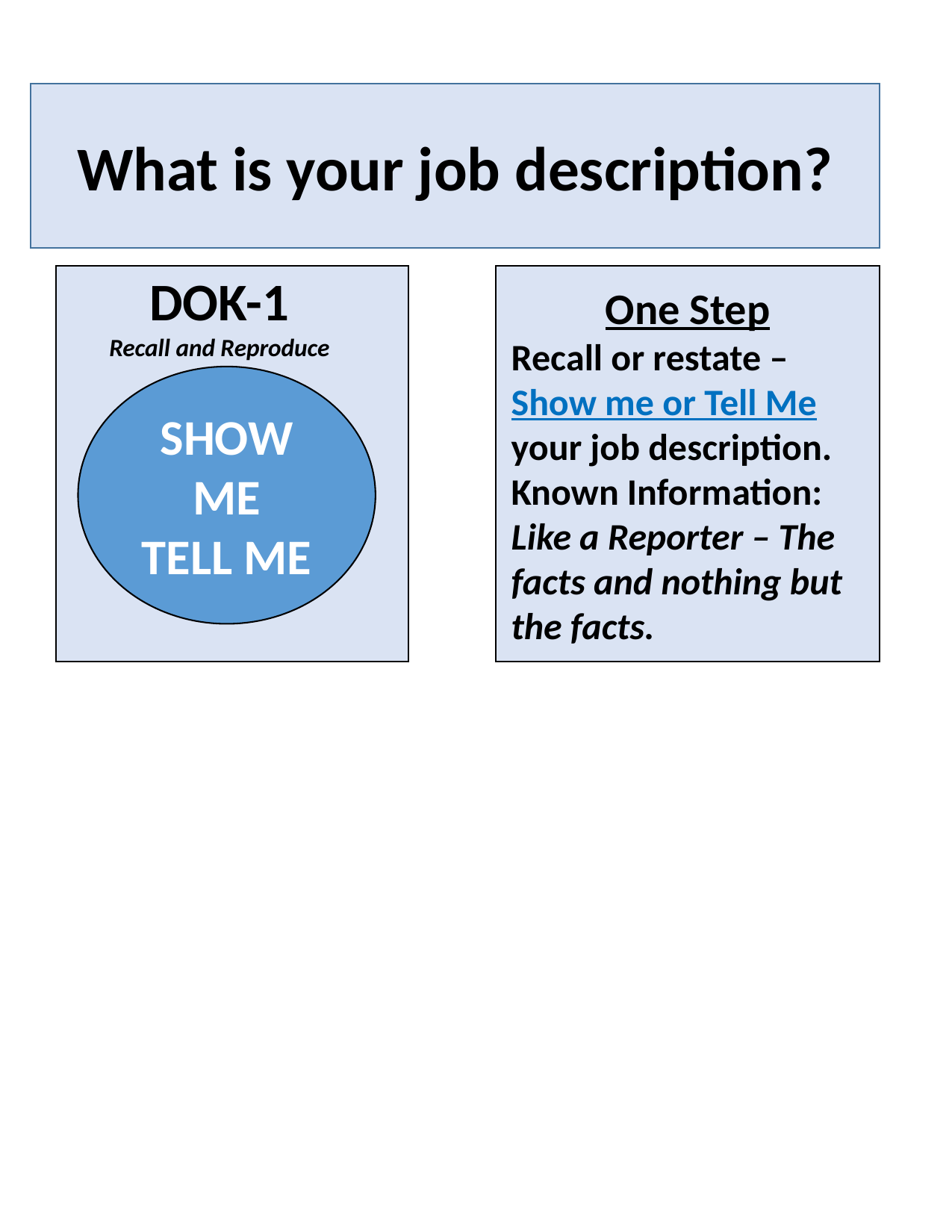

What is your job description?
DOK-1
Recall and Reproduce

SHOW ME
TELL ME
One Step
Recall or restate – Show me or Tell Me your job description.
Known Information: Like a Reporter – The facts and nothing but the facts.